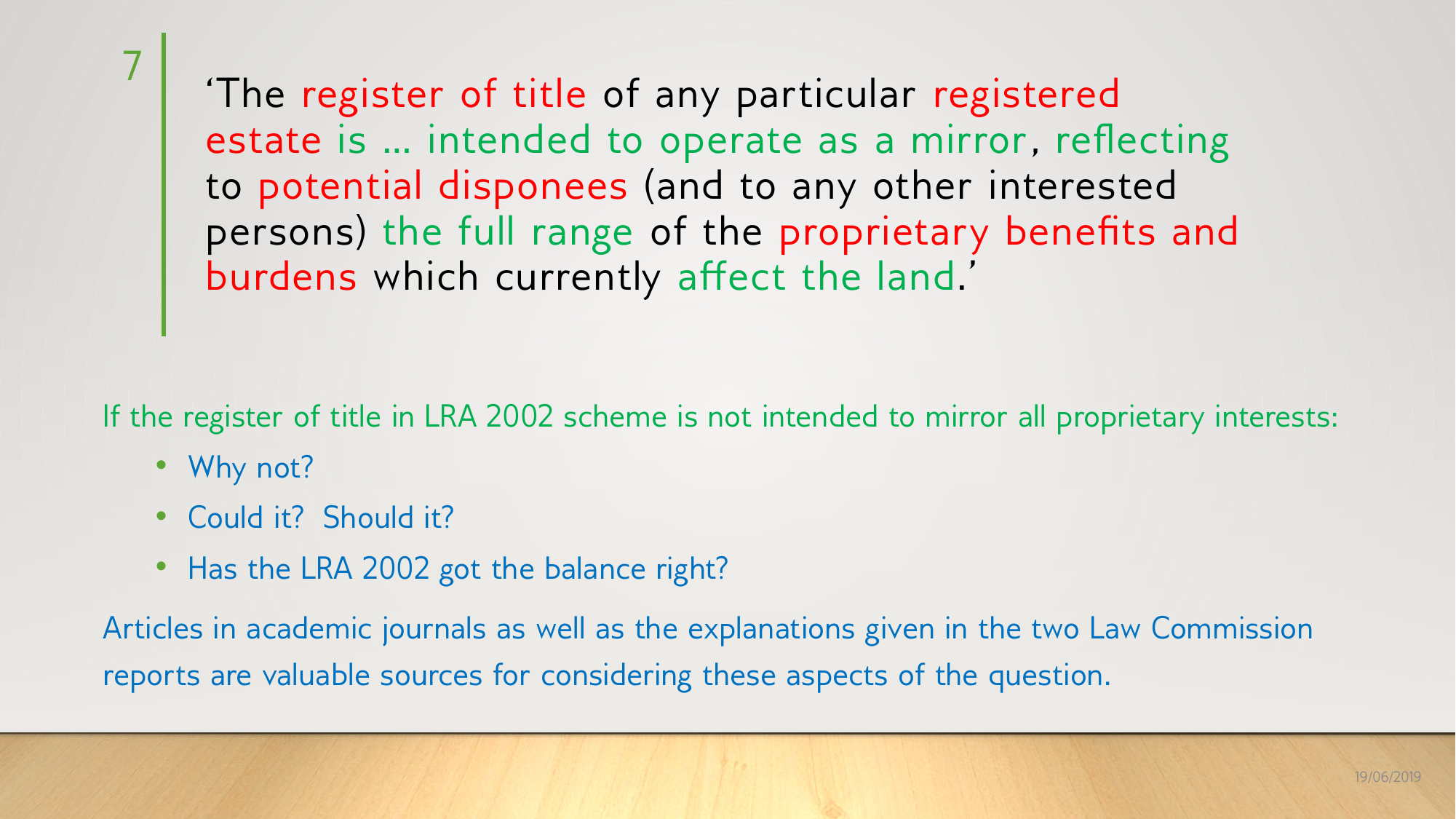

7
# ‘The register of title of any particular registered estate is … intended to operate as a mirror, reflecting to potential disponees (and to any other interested persons) the full range of the proprietary benefits and burdens which currently affect the land.’
If the register of title in LRA 2002 scheme is not intended to mirror all proprietary interests:
Why not?
Could it?  Should it?
Has the LRA 2002 got the balance right?
Articles in academic journals as well as the explanations given in the two Law Commission reports are valuable sources for considering these aspects of the question.
19/06/2019